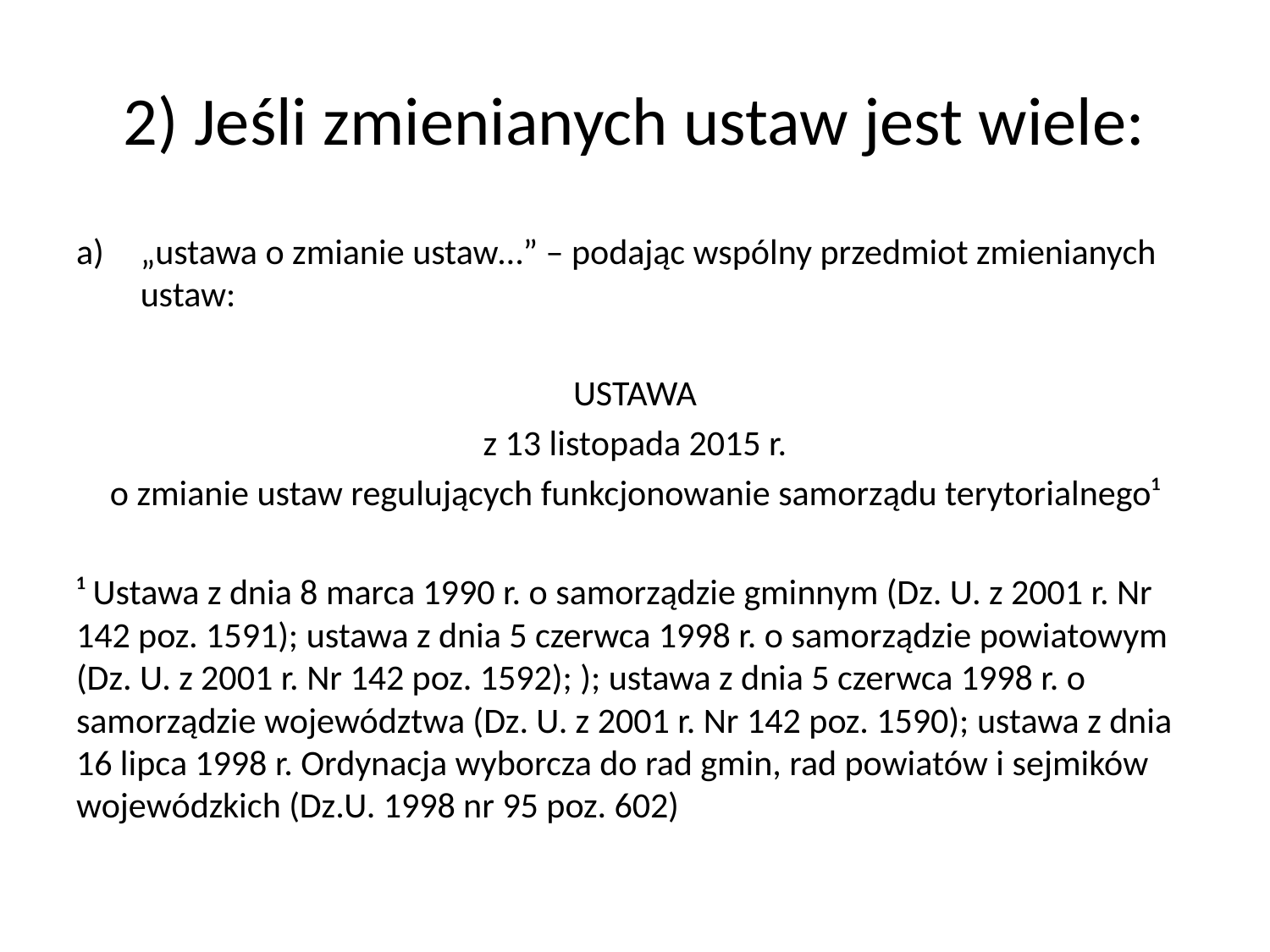

# 2) Jeśli zmienianych ustaw jest wiele:
„ustawa o zmianie ustaw…” – podając wspólny przedmiot zmienianych ustaw:

USTAWA
z 13 listopada 2015 r.
o zmianie ustaw regulujących funkcjonowanie samorządu terytorialnego¹

¹ Ustawa z dnia 8 marca 1990 r. o samorządzie gminnym (Dz. U. z 2001 r. Nr 142 poz. 1591); ustawa z dnia 5 czerwca 1998 r. o samorządzie powiatowym (Dz. U. z 2001 r. Nr 142 poz. 1592); ); ustawa z dnia 5 czerwca 1998 r. o samorządzie województwa (Dz. U. z 2001 r. Nr 142 poz. 1590); ustawa z dnia 16 lipca 1998 r. Ordynacja wyborcza do rad gmin, rad powiatów i sejmików wojewódzkich (Dz.U. 1998 nr 95 poz. 602)